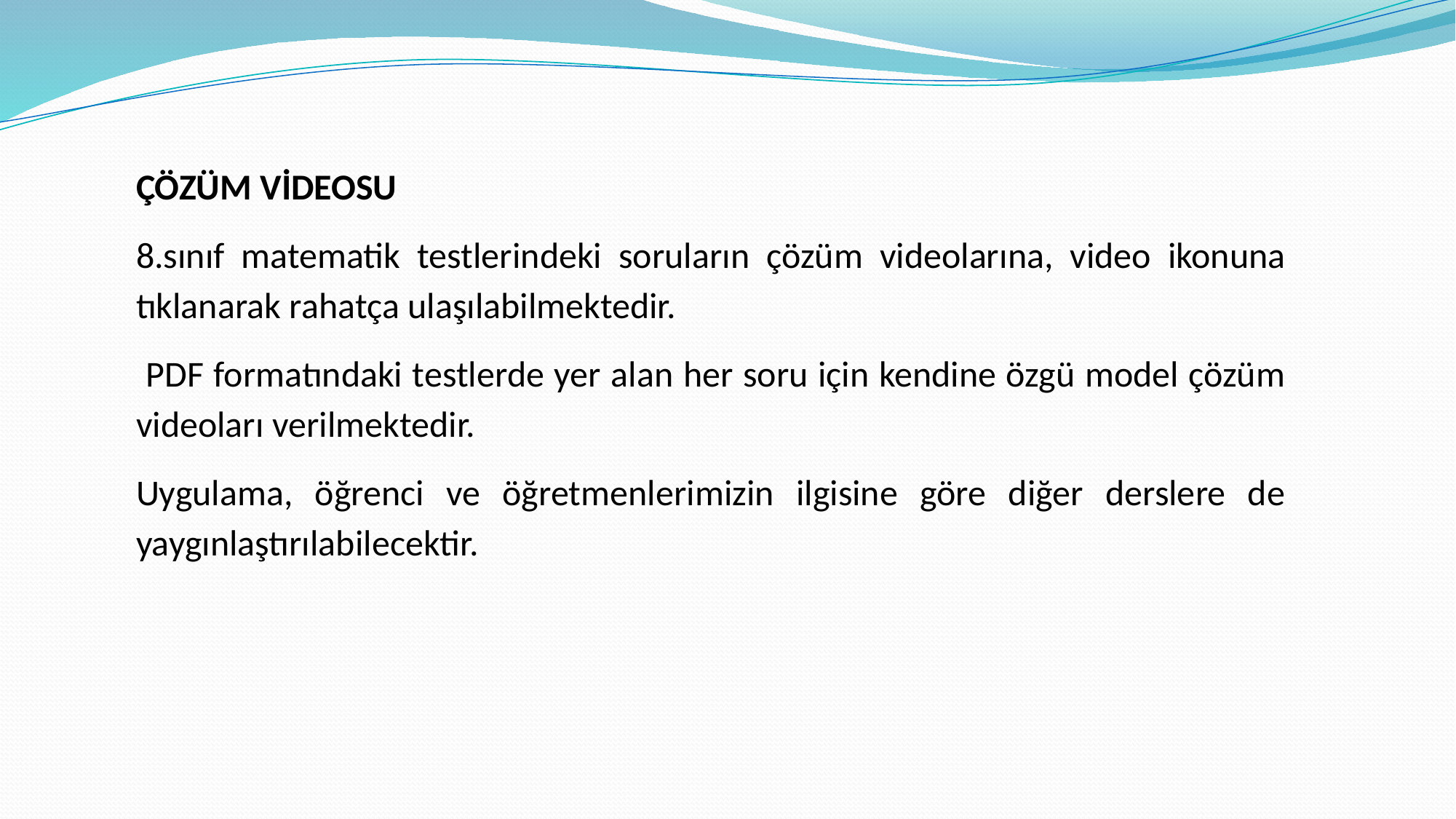

ÇÖZÜM VİDEOSU
8.sınıf matematik testlerindeki soruların çözüm videolarına, video ikonuna tıklanarak rahatça ulaşılabilmektedir.
 PDF formatındaki testlerde yer alan her soru için kendine özgü model çözüm videoları verilmektedir.
Uygulama, öğrenci ve öğretmenlerimizin ilgisine göre diğer derslere de yaygınlaştırılabilecektir.